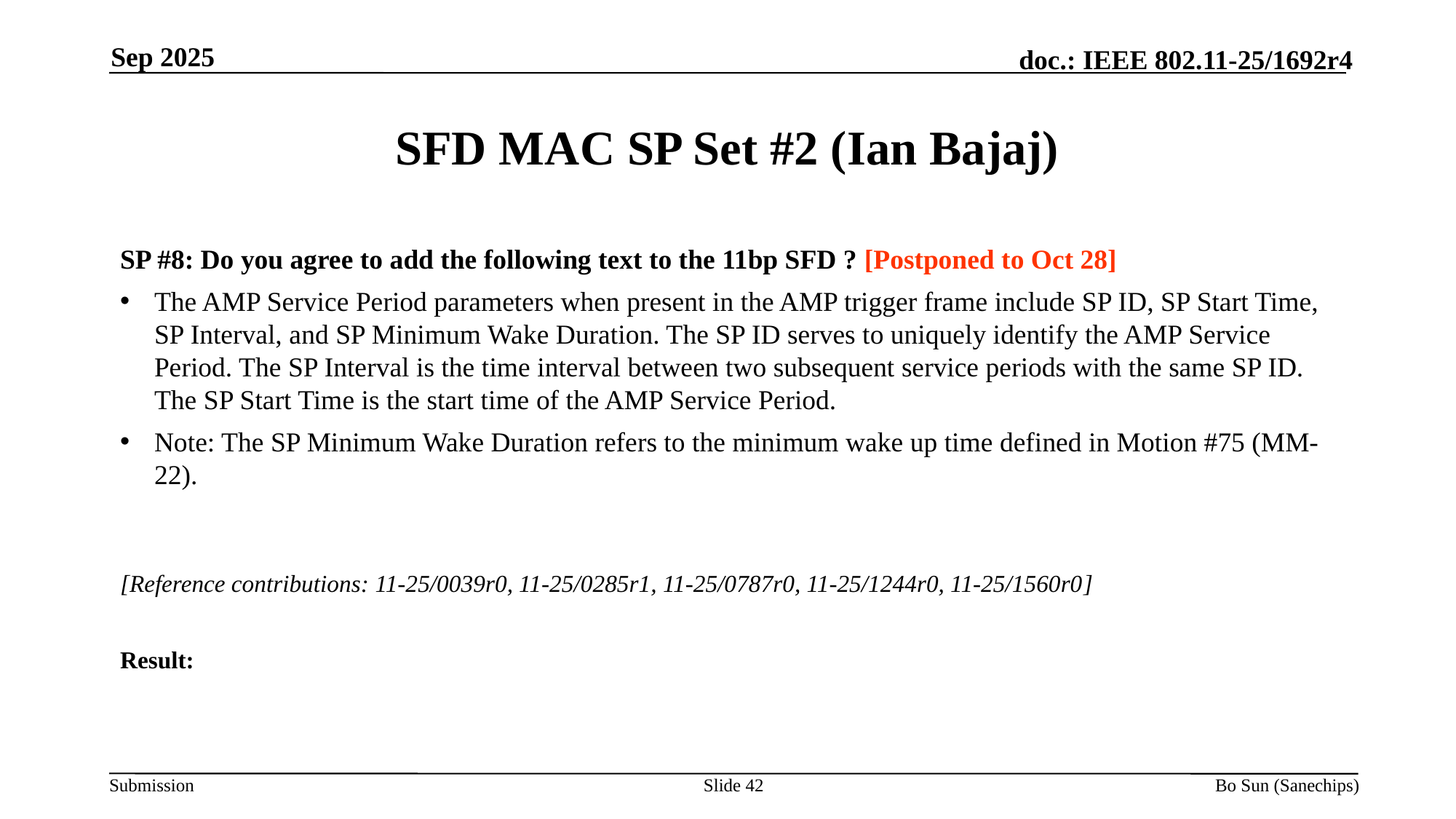

Sep 2025
# SFD MAC SP Set #2 (Ian Bajaj)
SP #8: Do you agree to add the following text to the 11bp SFD ? [Postponed to Oct 28]
The AMP Service Period parameters when present in the AMP trigger frame include SP ID, SP Start Time, SP Interval, and SP Minimum Wake Duration. The SP ID serves to uniquely identify the AMP Service Period. The SP Interval is the time interval between two subsequent service periods with the same SP ID. The SP Start Time is the start time of the AMP Service Period.
Note: The SP Minimum Wake Duration refers to the minimum wake up time defined in Motion #75 (MM-22).

[Reference contributions: 11-25/0039r0, 11-25/0285r1, 11-25/0787r0, 11-25/1244r0, 11-25/1560r0]

Result:
Slide 42
Bo Sun (Sanechips)